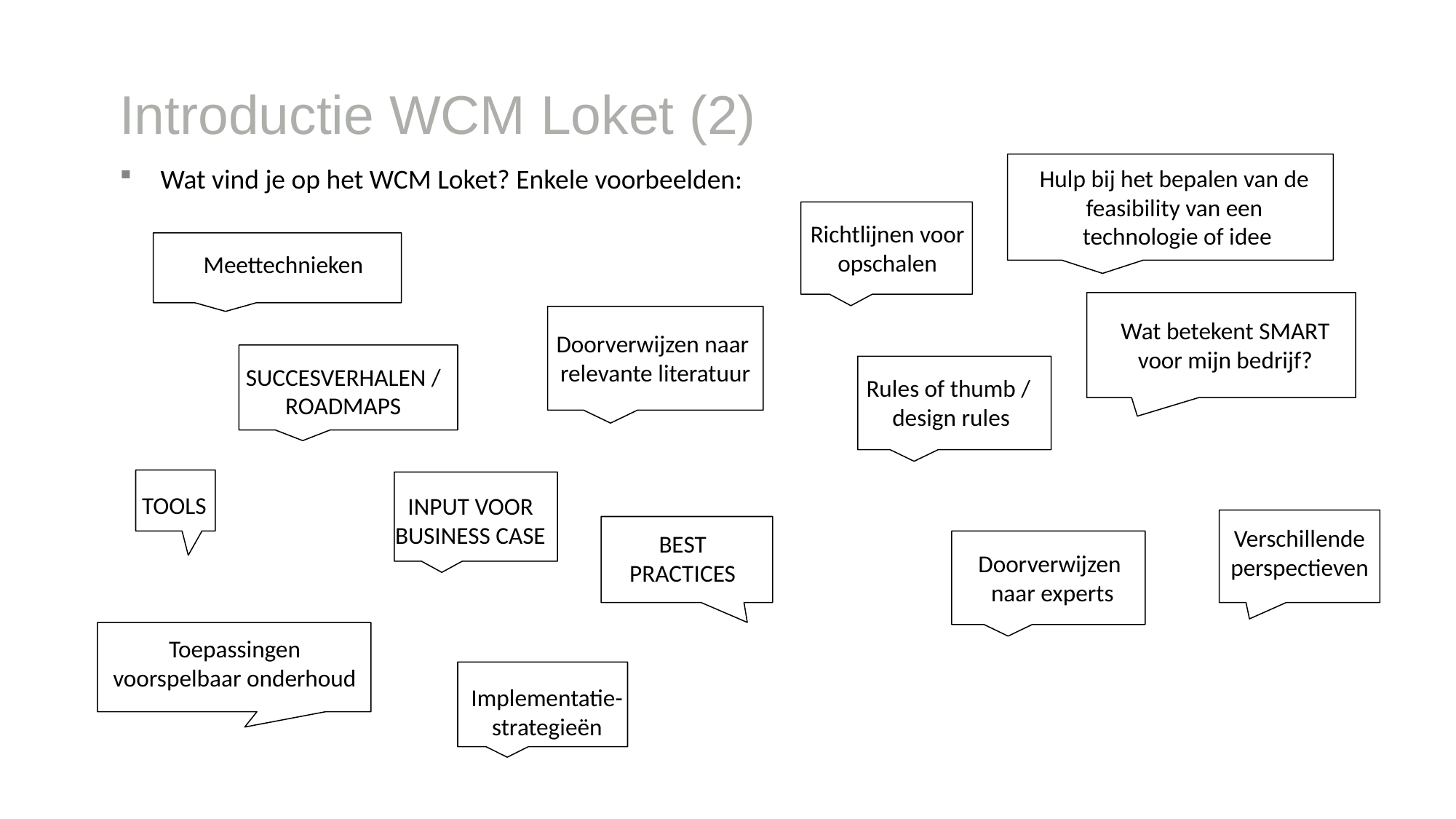

Introductie WCM Loket (2)
Wat vind je op het WCM Loket? Enkele voorbeelden:

Hulp bij het bepalen van de
feasibility van een
technologie of idee

Richtlijnen voor opschalen

Meettechnieken

Wat betekent SMART
voor mijn bedrijf?
Doorverwijzen naar
relevante literatuur

SUCCESVERHALEN / ROADMAPS

Rules of thumb /
design rules

TOOLS
INPUT VOOR
BUSINESS CASE

Verschillende perspectieven
BEST PRACTICES

Doorverwijzen
naar experts

Toepassingen
voorspelbaar onderhoud

Implementatie-
strategieën